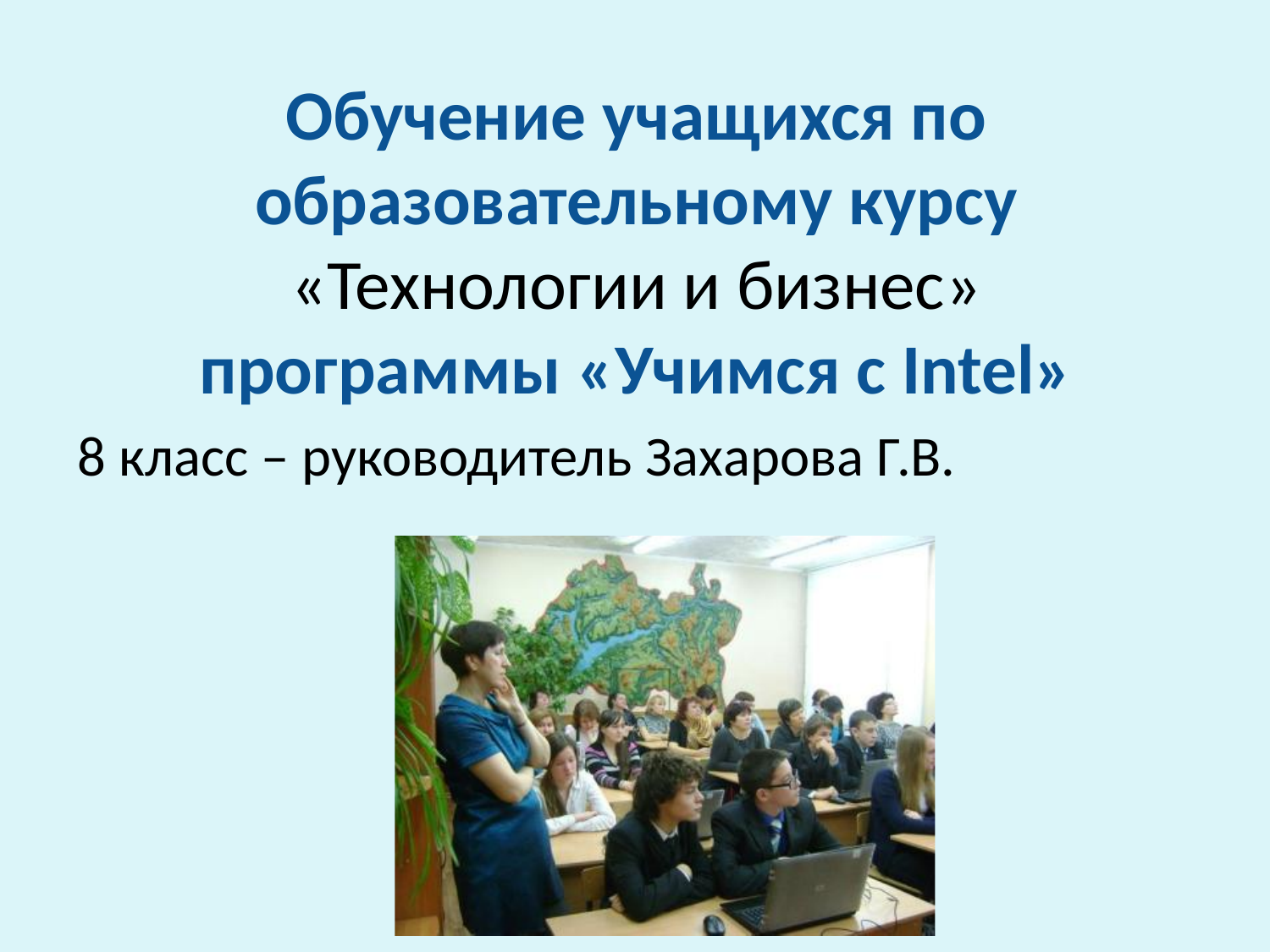

Обучение учащихся по образовательному курсу «Технологии и бизнес»
программы «Учимся с Intel»
8 класс – руководитель Захарова Г.В.